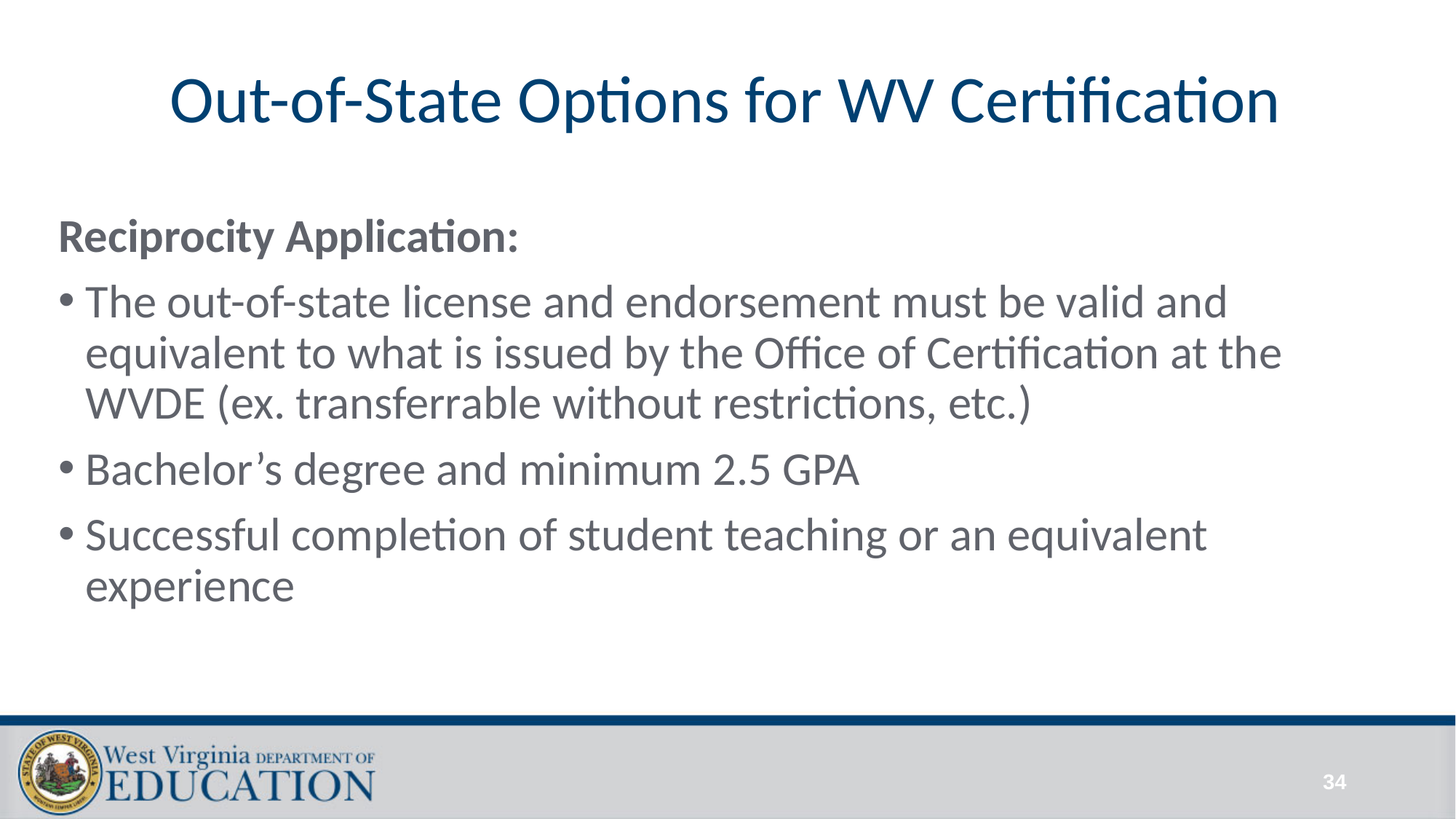

# Out-of-State Options for WV Certification
Reciprocity Application:
The out-of-state license and endorsement must be valid and equivalent to what is issued by the Office of Certification at the WVDE (ex. transferrable without restrictions, etc.)
Bachelor’s degree and minimum 2.5 GPA
Successful completion of student teaching or an equivalent experience

34